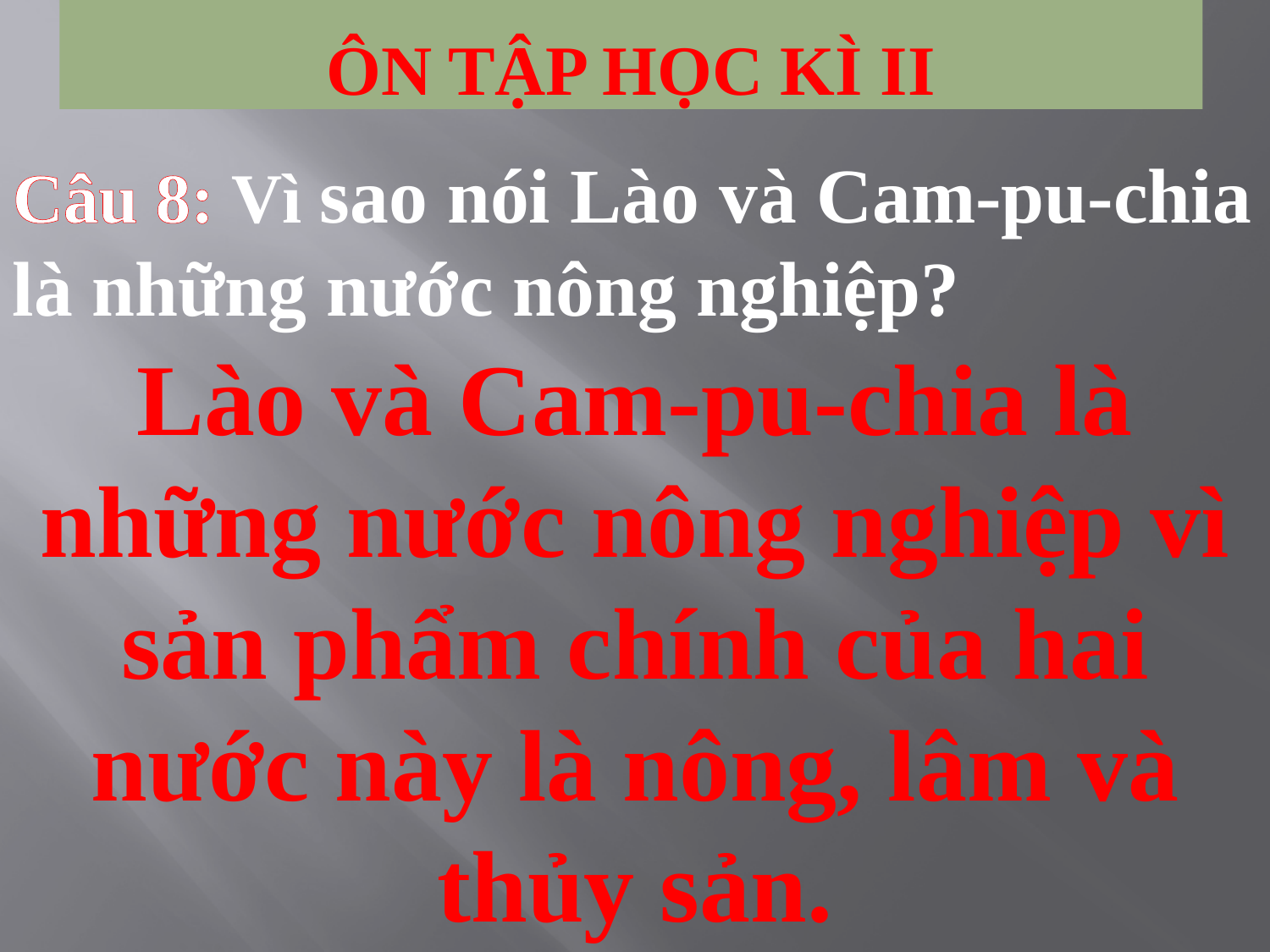

# Ôn tập học kì ii
Câu 8: Vì sao nói Lào và Cam-pu-chia là những nước nông nghiệp?

Lào và Cam-pu-chia là những nước nông nghiệp vì sản phẩm chính của hai nước này là nông, lâm và thủy sản.